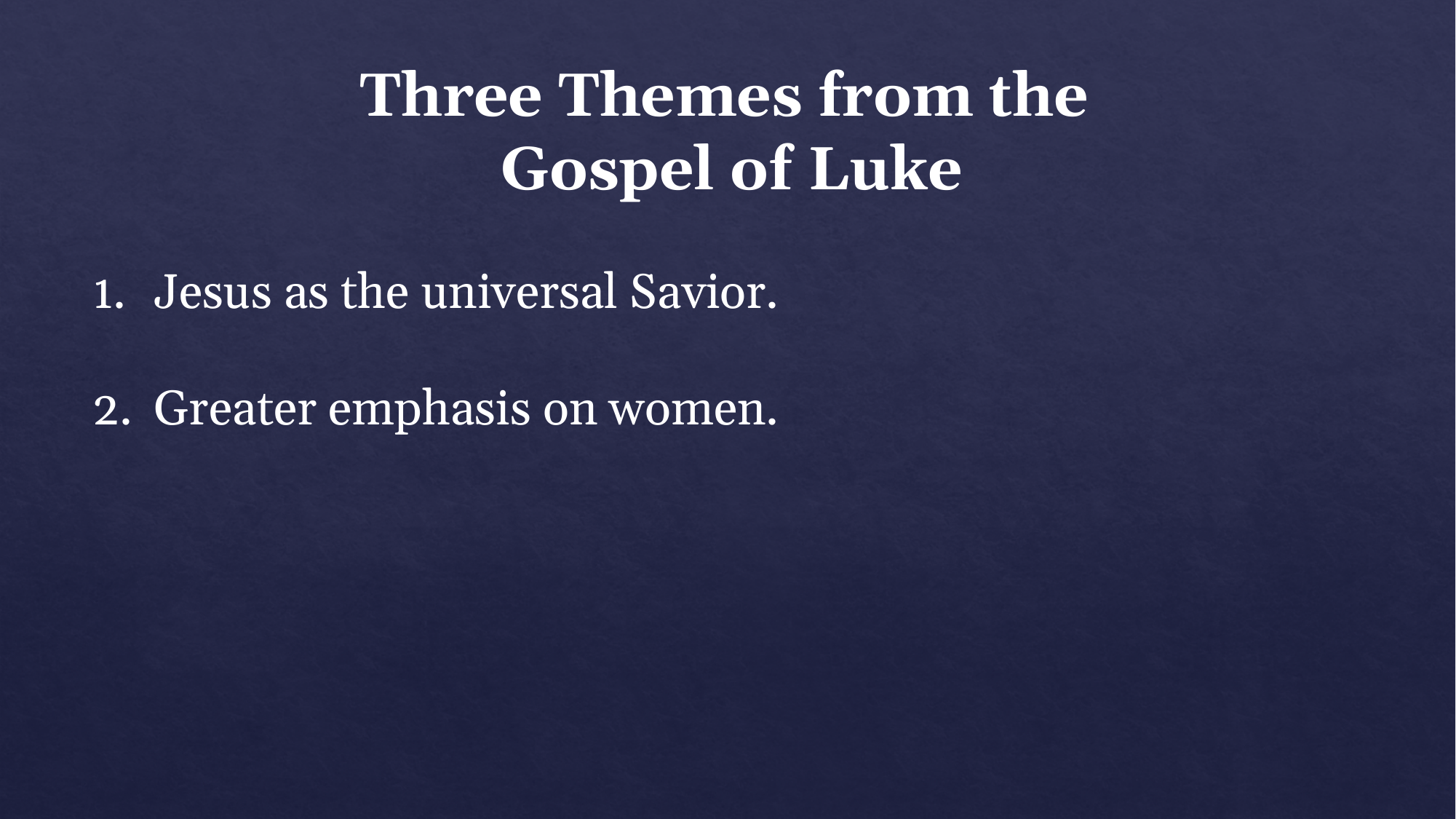

Three Themes from the
Gospel of Luke
Jesus as the universal Savior.

Greater emphasis on women.